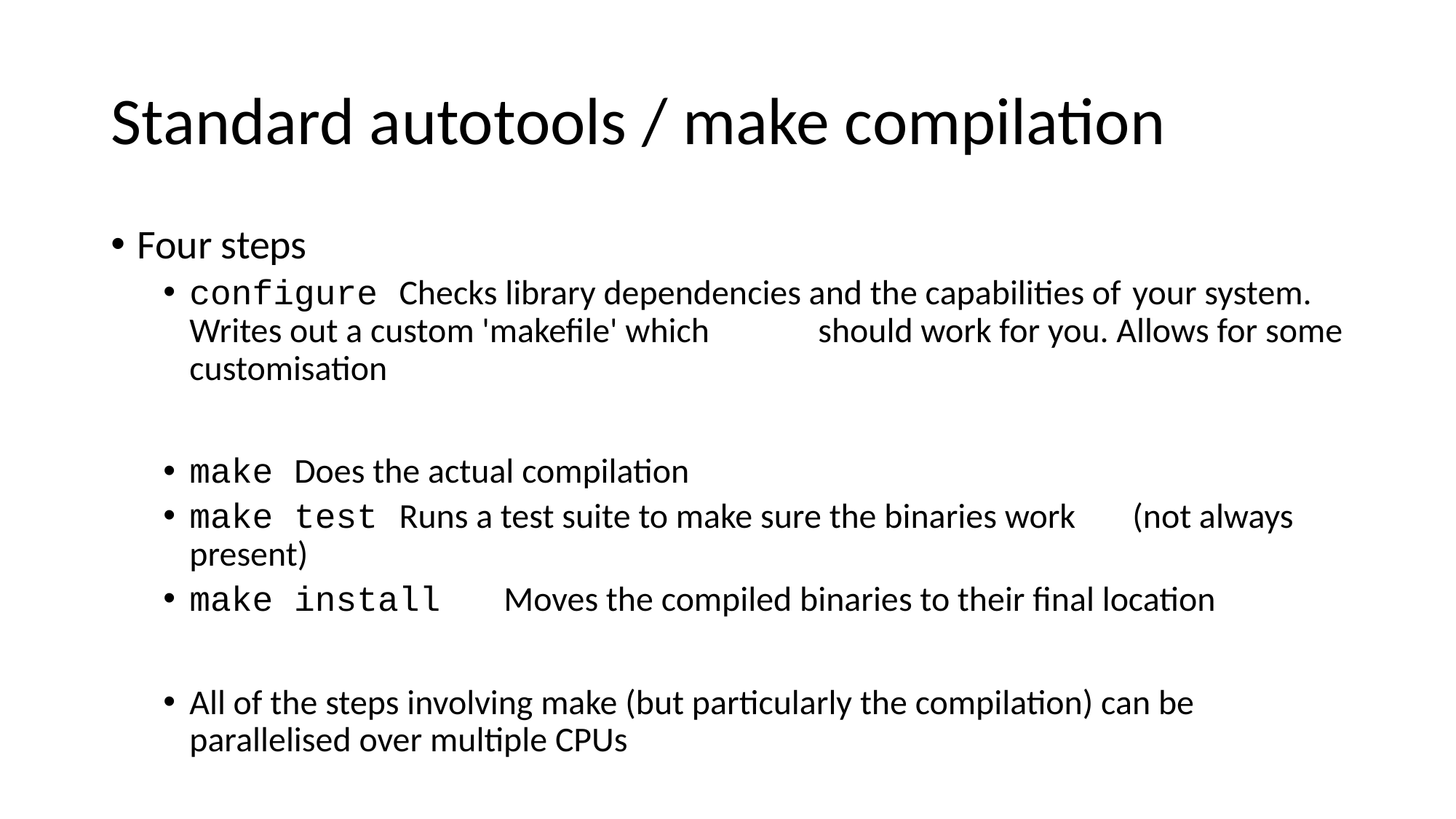

# Standard autotools / make compilation
Four steps
configure 		Checks library dependencies and the capabilities of 					your system. Writes out a custom 'makefile' which 					should work for you. Allows for some customisation

make 			Does the actual compilation
make test 		Runs a test suite to make sure the binaries work 					(not always present)
make install 	Moves the compiled binaries to their final location

All of the steps involving make (but particularly the compilation) can be parallelised over multiple CPUs